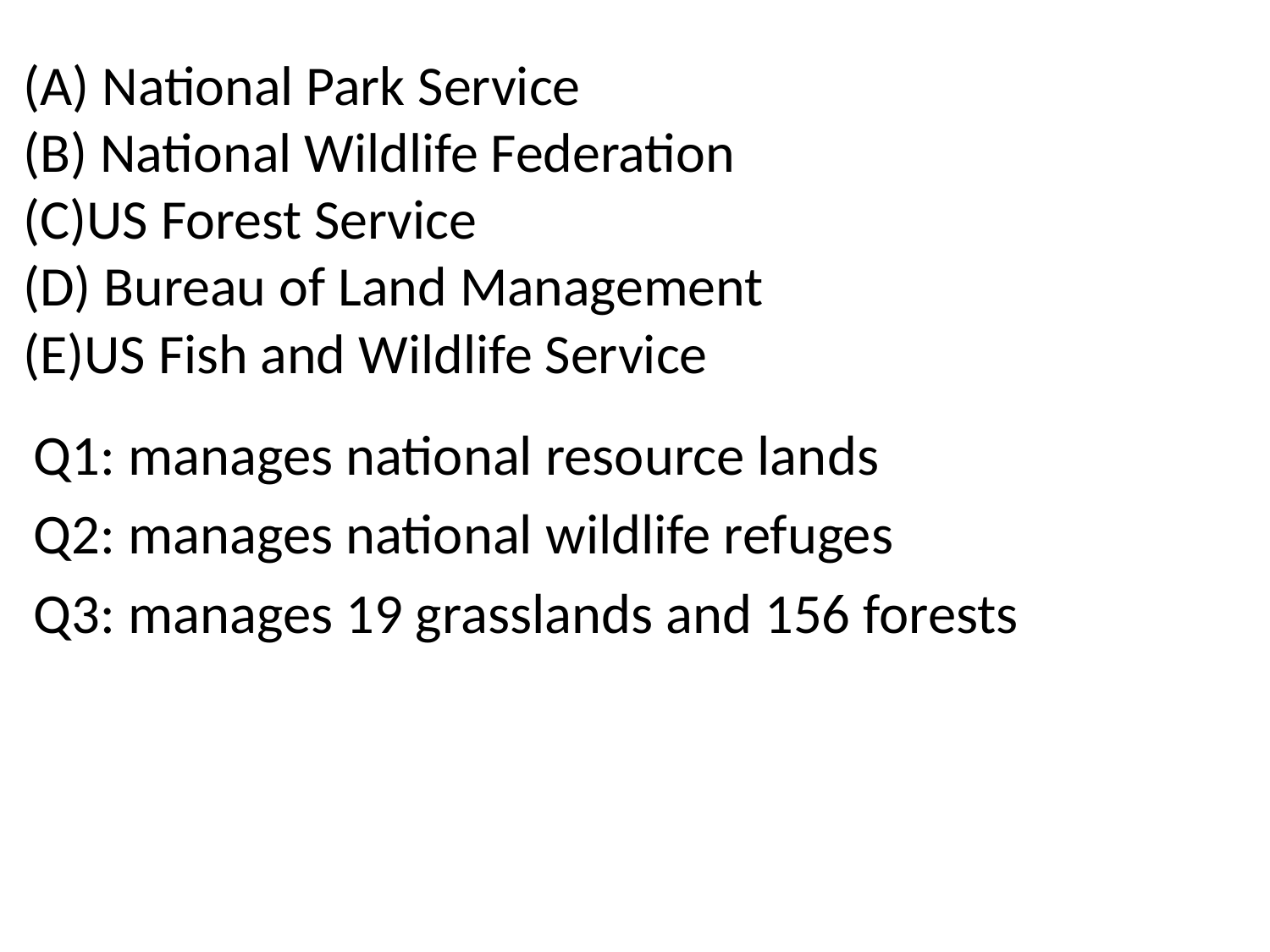

# (A) National Park Service (B) National Wildlife Federation (C)US Forest Service (D) Bureau of Land Management (E)US Fish and Wildlife Service
Q1: manages national resource lands
Q2: manages national wildlife refuges
Q3: manages 19 grasslands and 156 forests